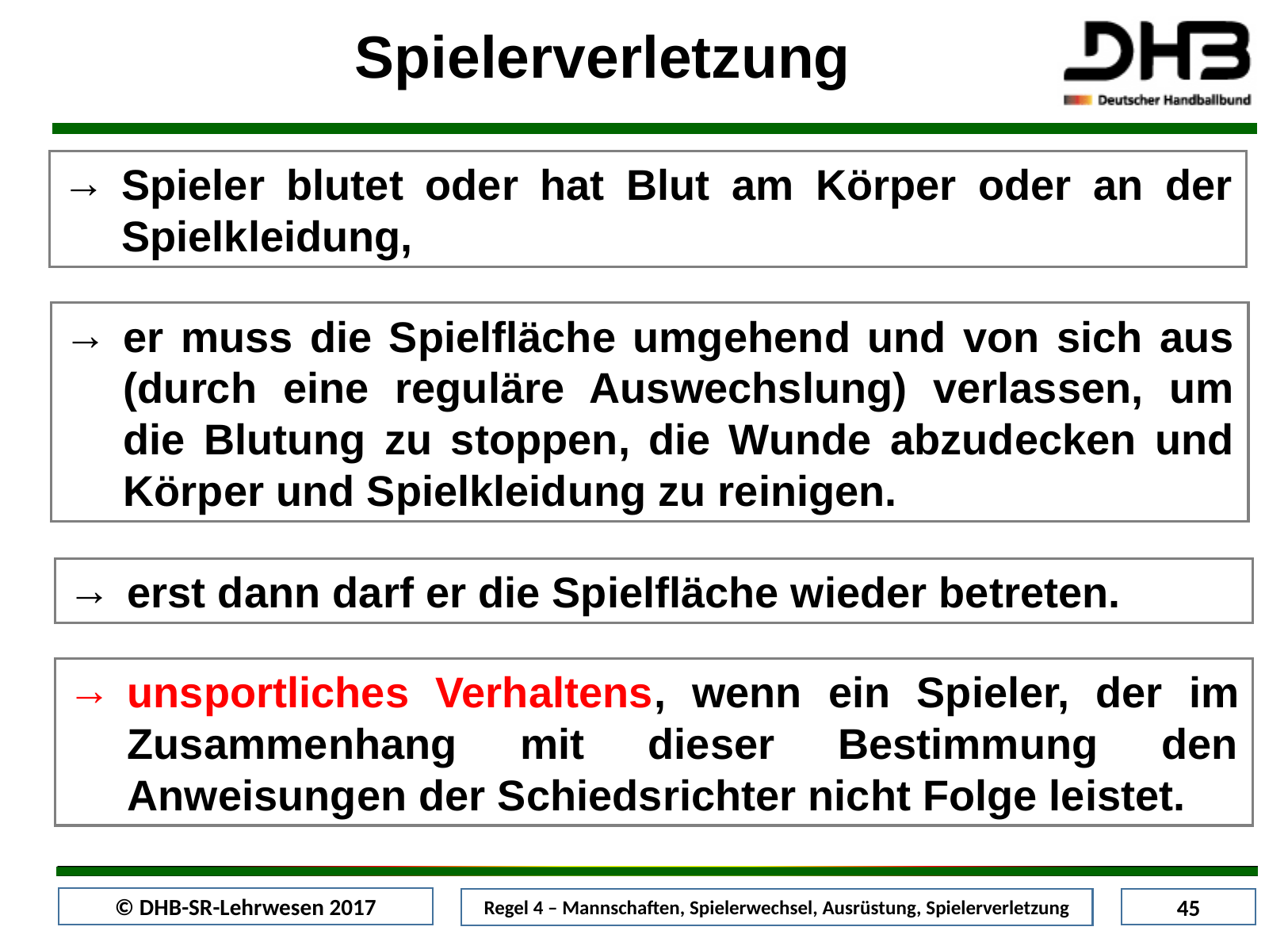

Spielerverletzung
Spieler blutet oder hat Blut am Körper oder an der Spielkleidung,
er muss die Spielfläche umgehend und von sich aus (durch eine reguläre Auswechslung) verlassen, um die Blutung zu stoppen, die Wunde abzudecken und Körper und Spielkleidung zu reinigen.
erst dann darf er die Spielfläche wieder betreten.
unsportliches Verhaltens, wenn ein Spieler, der im Zusammenhang mit dieser Bestimmung den Anweisungen der Schiedsrichter nicht Folge leistet.